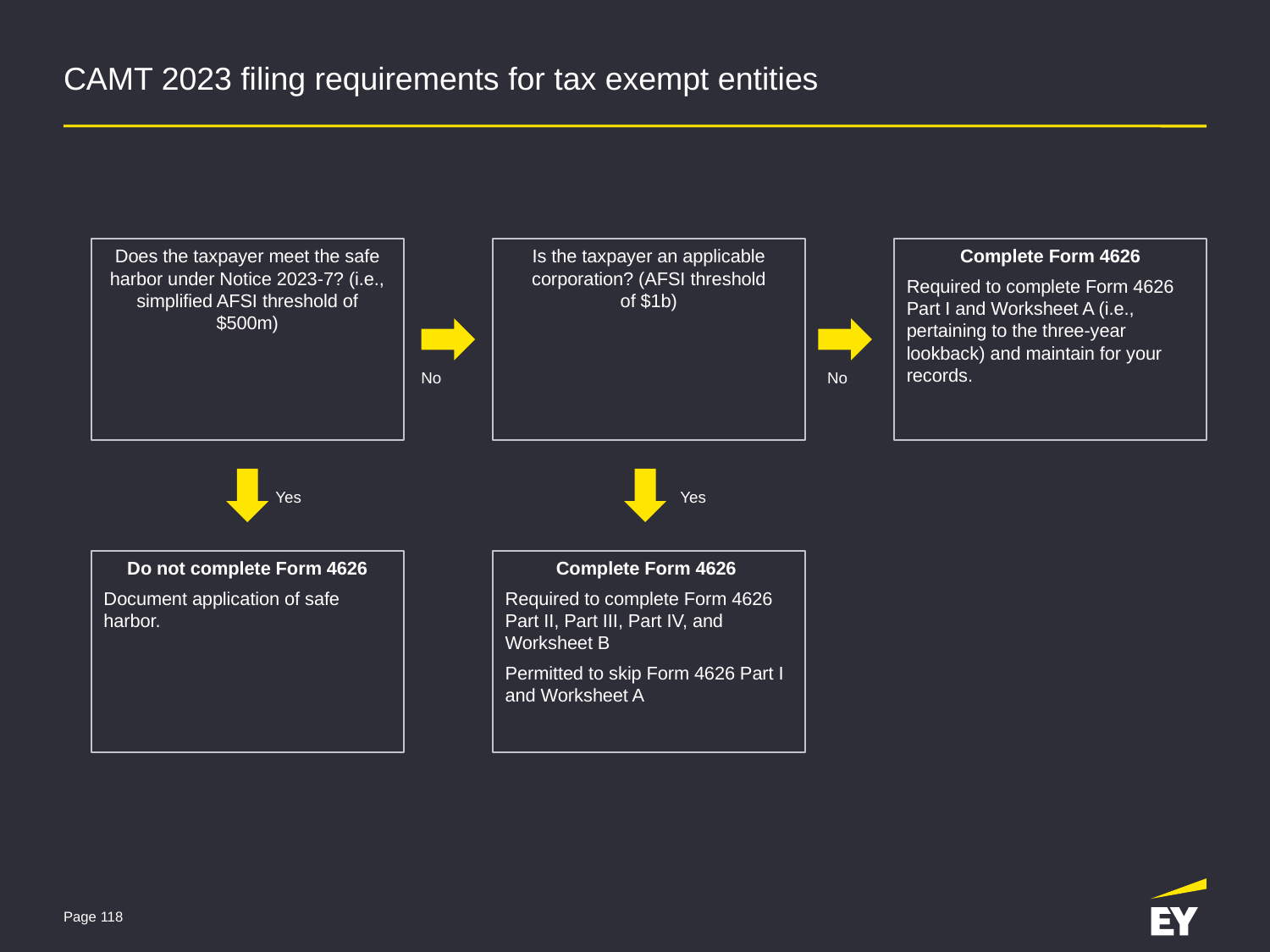

# CAMT 2023 filing requirements for tax exempt entities

Does the taxpayer meet the safe harbor under Notice 2023-7? (i.e., simplified AFSI threshold of $500m)
Is the taxpayer an applicable corporation? (AFSI threshold of $1b)
Complete Form 4626
Required to complete Form 4626 Part I and Worksheet A (i.e., pertaining to the three-year lookback) and maintain for your records.

No
No

Yes
Yes
Do not complete Form 4626
Document application of safe harbor.
Complete Form 4626
Required to complete Form 4626 Part II, Part III, Part IV, and Worksheet B
Permitted to skip Form 4626 Part I and Worksheet A